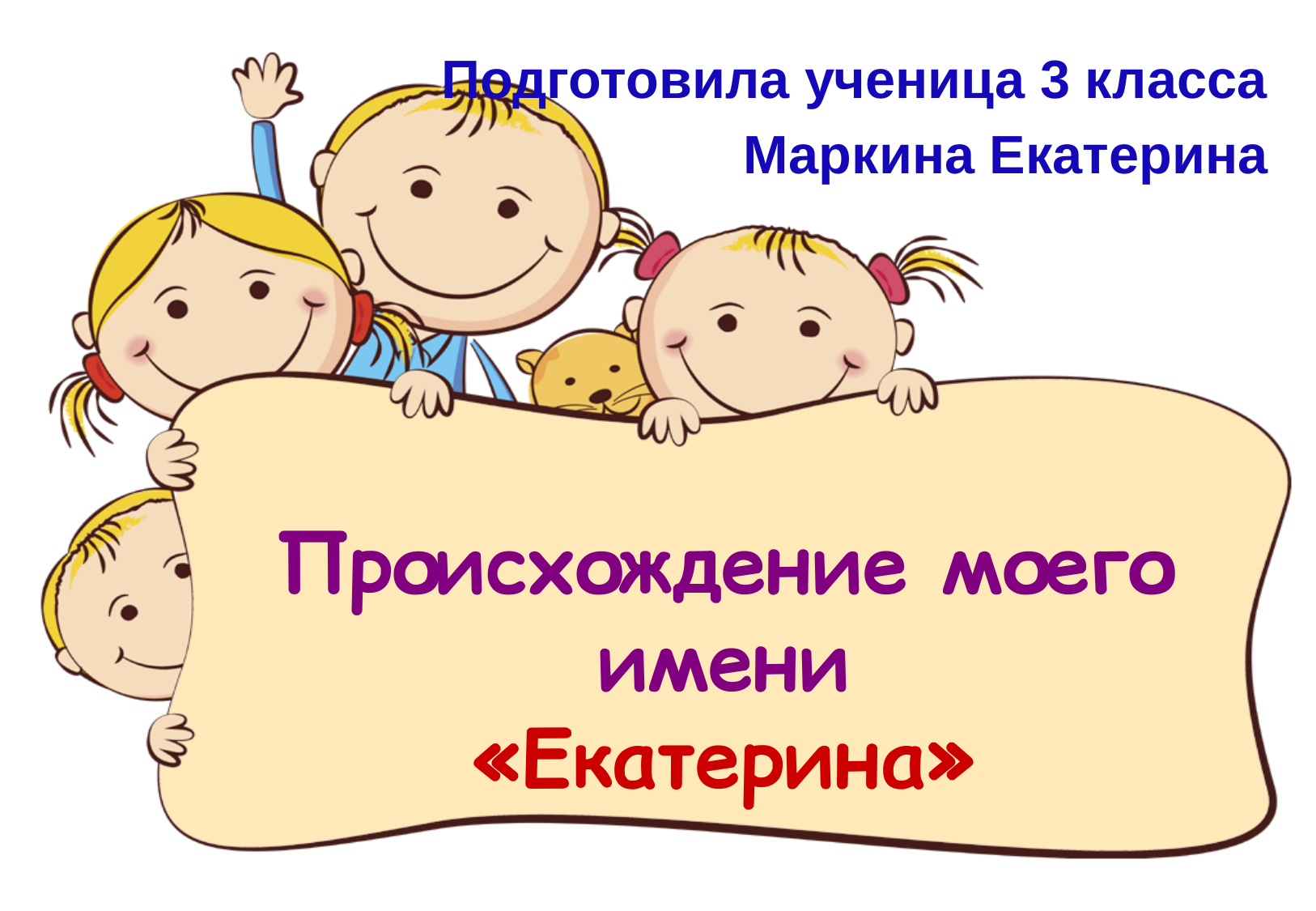

Подготовила ученица 3 класса
Маркина Екатерина
# Происхождение моего имени «Екатерина»